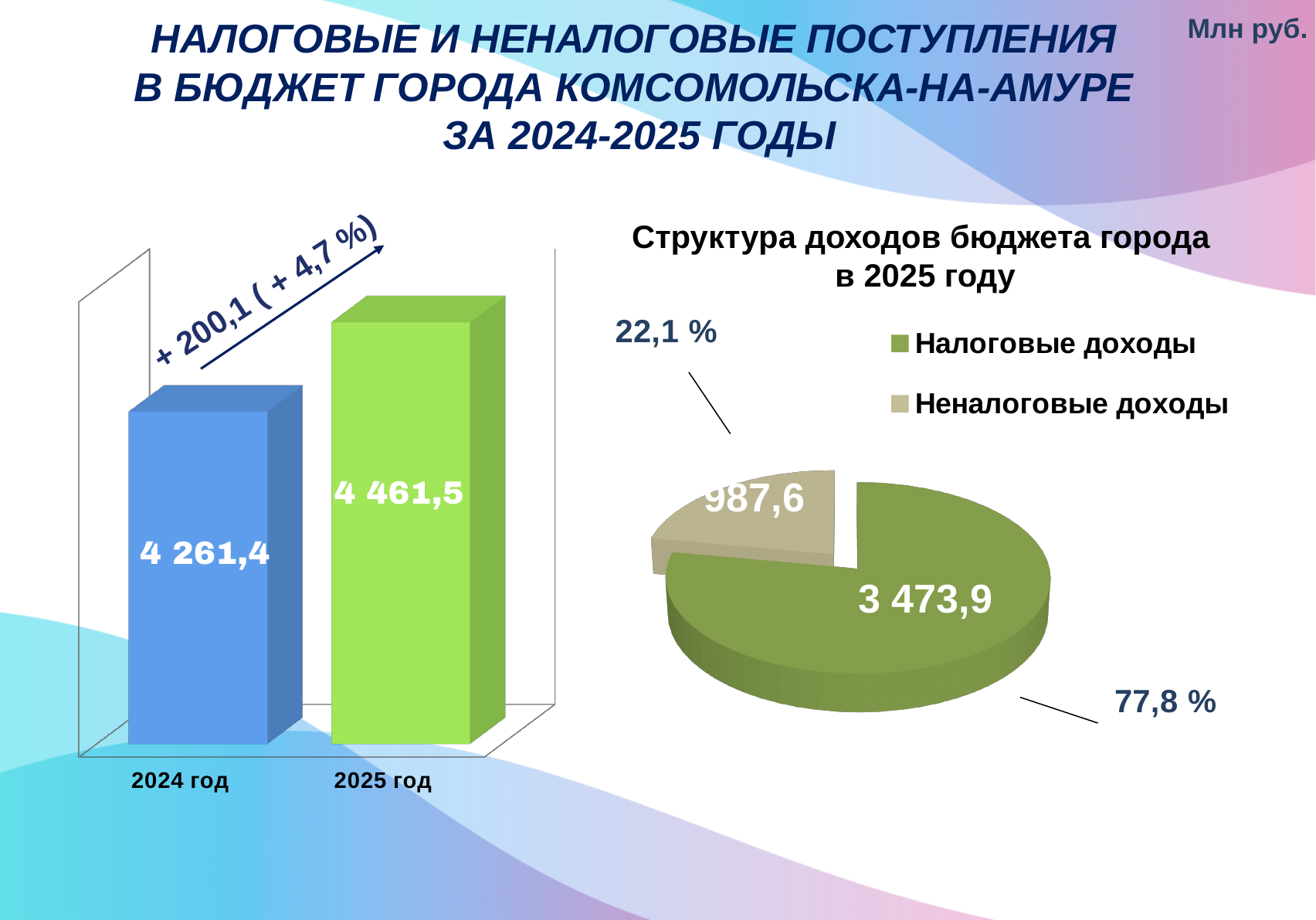

Млн руб.
НАЛОГОВЫЕ И НЕНАЛОГОВЫЕ ПОСТУПЛЕНИЯ
В БЮДЖЕТ ГОРОДА КОМСОМОЛЬСКА-НА-АМУРЕ
ЗА 2024-2025 ГОДЫ

[unsupported chart]

Структура доходов бюджета города
в 2025 году
+ 200,1 ( + 4,7 %)

[unsupported chart]

987,6
3 473,9